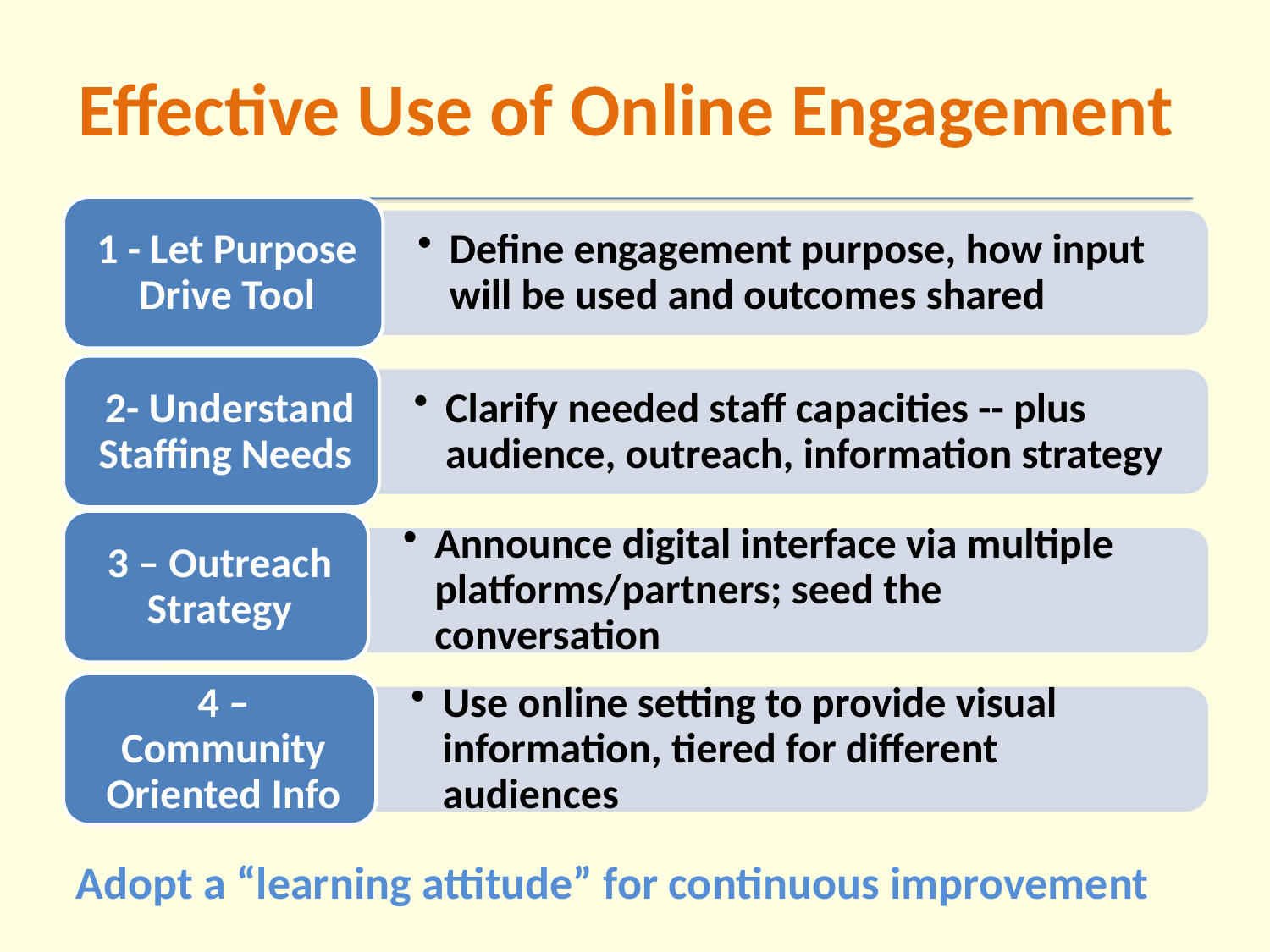

# Effective Use of Online Engagement
Define engagement purpose, how input will be used and outcomes shared
1 - Let Purpose Drive Tool
Clarify needed staff capacities -- plus audience, outreach, information strategy
 2- Understand Staffing Needs
Announce digital interface via multiple platforms/partners; seed the conversation
3 – Outreach Strategy
Use online setting to provide visual information, tiered for different audiences
4 – Community Oriented Info
Adopt a “learning attitude” for continuous improvement